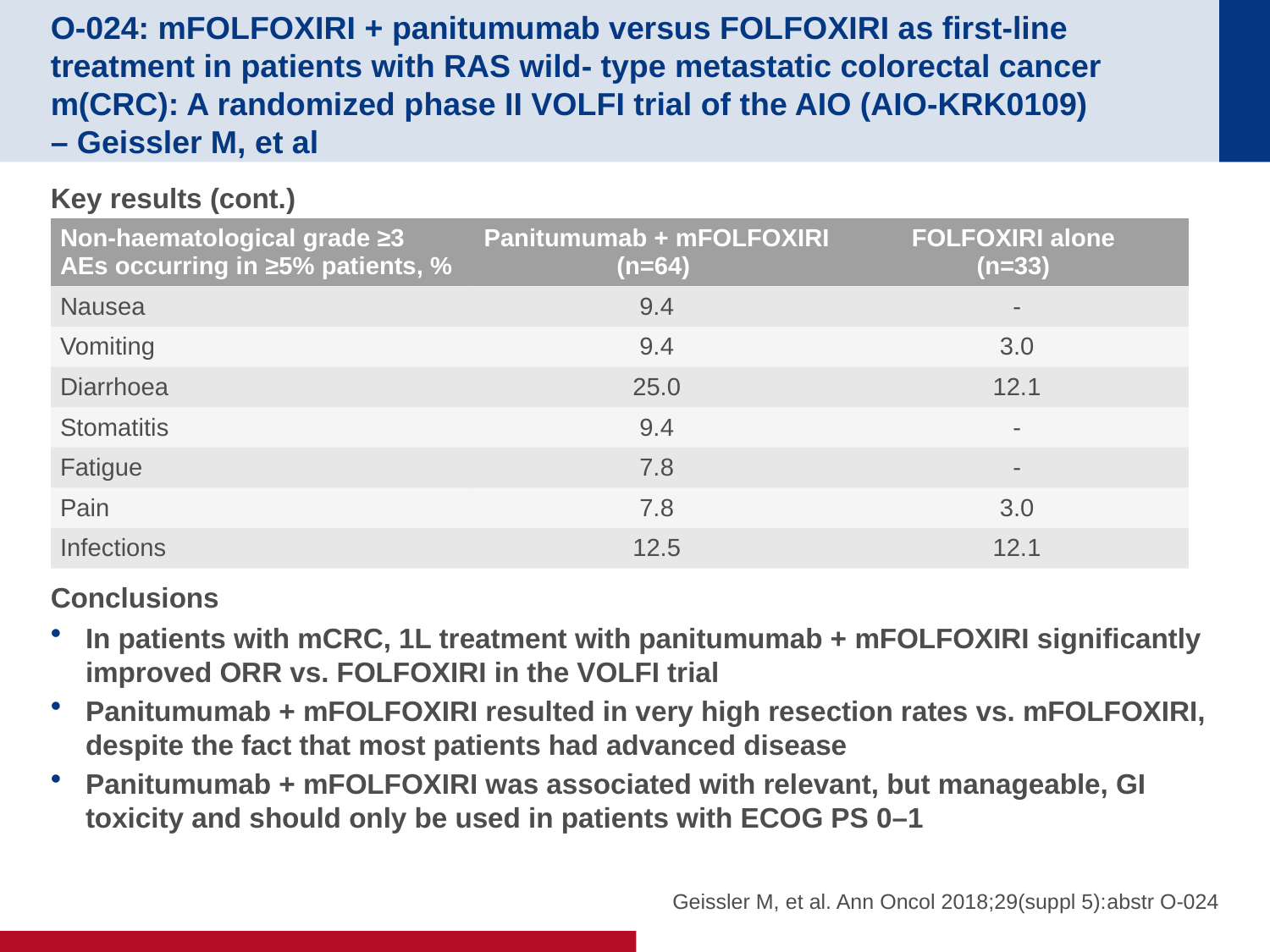

# O-024: mFOLFOXIRI + panitumumab versus FOLFOXIRI as first-line treatment in patients with RAS wild- type metastatic colorectal cancer m(CRC): A randomized phase II VOLFI trial of the AIO (AIO-KRK0109) – Geissler M, et al
Key results (cont.)

Conclusions
In patients with mCRC, 1L treatment with panitumumab + mFOLFOXIRI significantly improved ORR vs. FOLFOXIRI in the VOLFI trial
Panitumumab + mFOLFOXIRI resulted in very high resection rates vs. mFOLFOXIRI, despite the fact that most patients had advanced disease
Panitumumab + mFOLFOXIRI was associated with relevant, but manageable, GI toxicity and should only be used in patients with ECOG PS 0–1

| Non-haematological grade ≥3 AEs occurring in ≥5% patients, % | Panitumumab + mFOLFOXIRI (n=64) | FOLFOXIRI alone (n=33) |
| --- | --- | --- |
| Nausea | 9.4 | - |
| Vomiting | 9.4 | 3.0 |
| Diarrhoea | 25.0 | 12.1 |
| Stomatitis | 9.4 | - |
| Fatigue | 7.8 | - |
| Pain | 7.8 | 3.0 |
| Infections | 12.5 | 12.1 |
Geissler M, et al. Ann Oncol 2018;29(suppl 5):abstr O-024